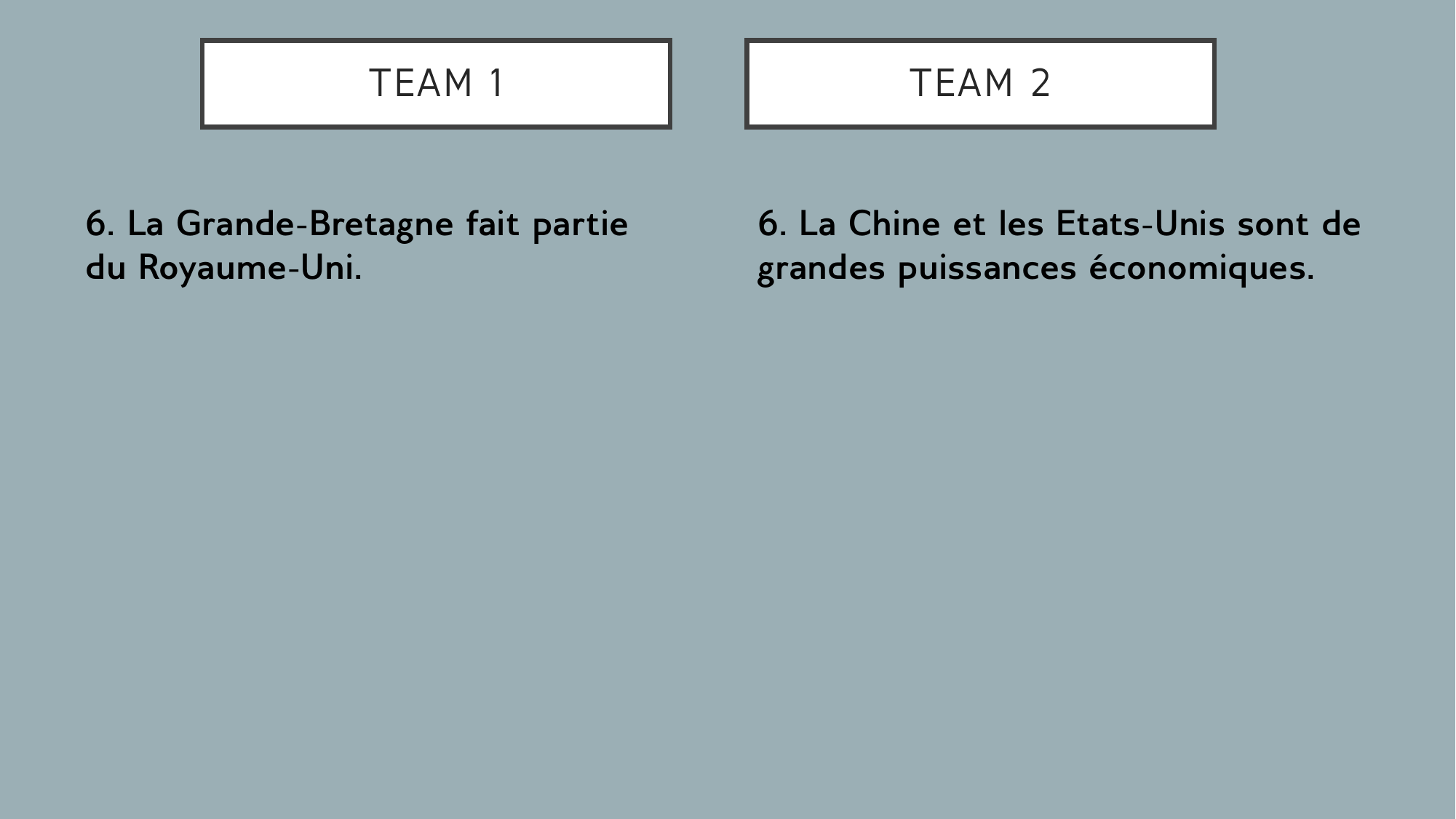

# TEAM 1
TEAM 2
6. La Grande-Bretagne fait partie du Royaume-Uni.
6. La Chine et les Etats-Unis sont de grandes puissances économiques.